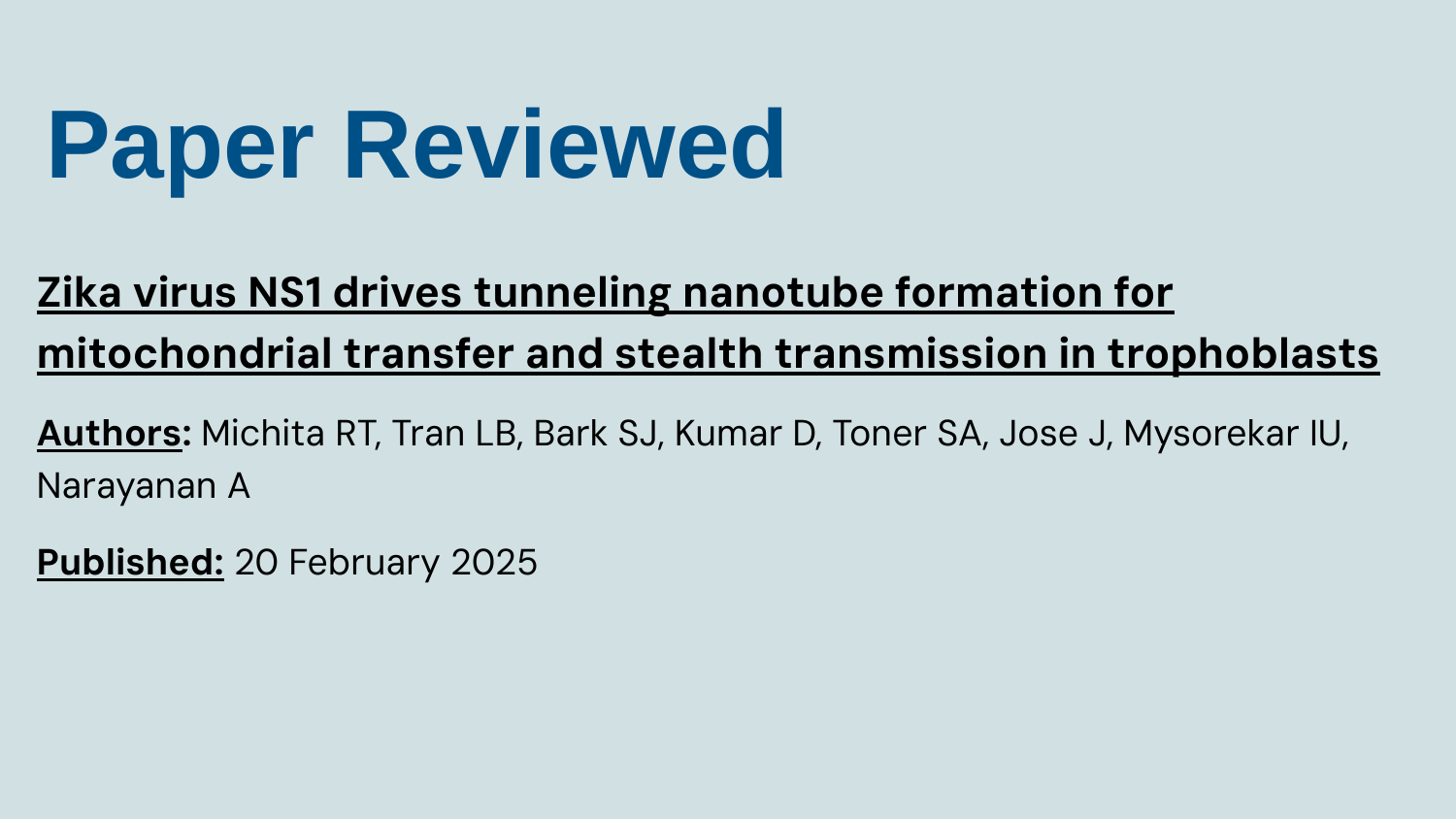

# Paper Reviewed
Zika virus NS1 drives tunneling nanotube formation for mitochondrial transfer and stealth transmission in trophoblasts
Authors: Michita RT, Tran LB, Bark SJ, Kumar D, Toner SA, Jose J, Mysorekar IU, Narayanan A
Published: 20 February 2025